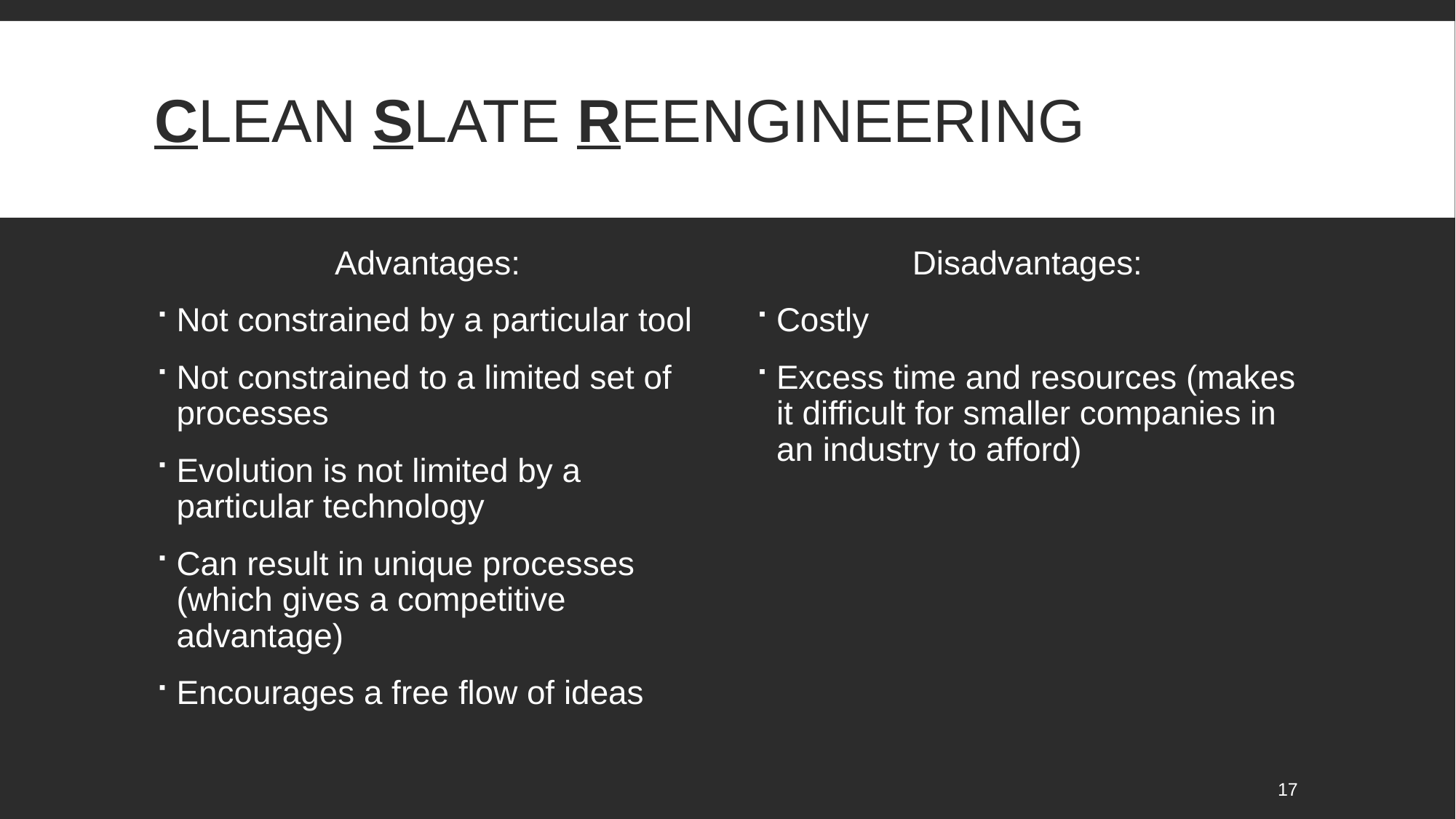

# Clean Slate Reengineering
Advantages:
Not constrained by a particular tool
Not constrained to a limited set of processes
Evolution is not limited by a particular technology
Can result in unique processes (which gives a competitive advantage)
Encourages a free flow of ideas
Disadvantages:
Costly
Excess time and resources (makes it difficult for smaller companies in an industry to afford)
17